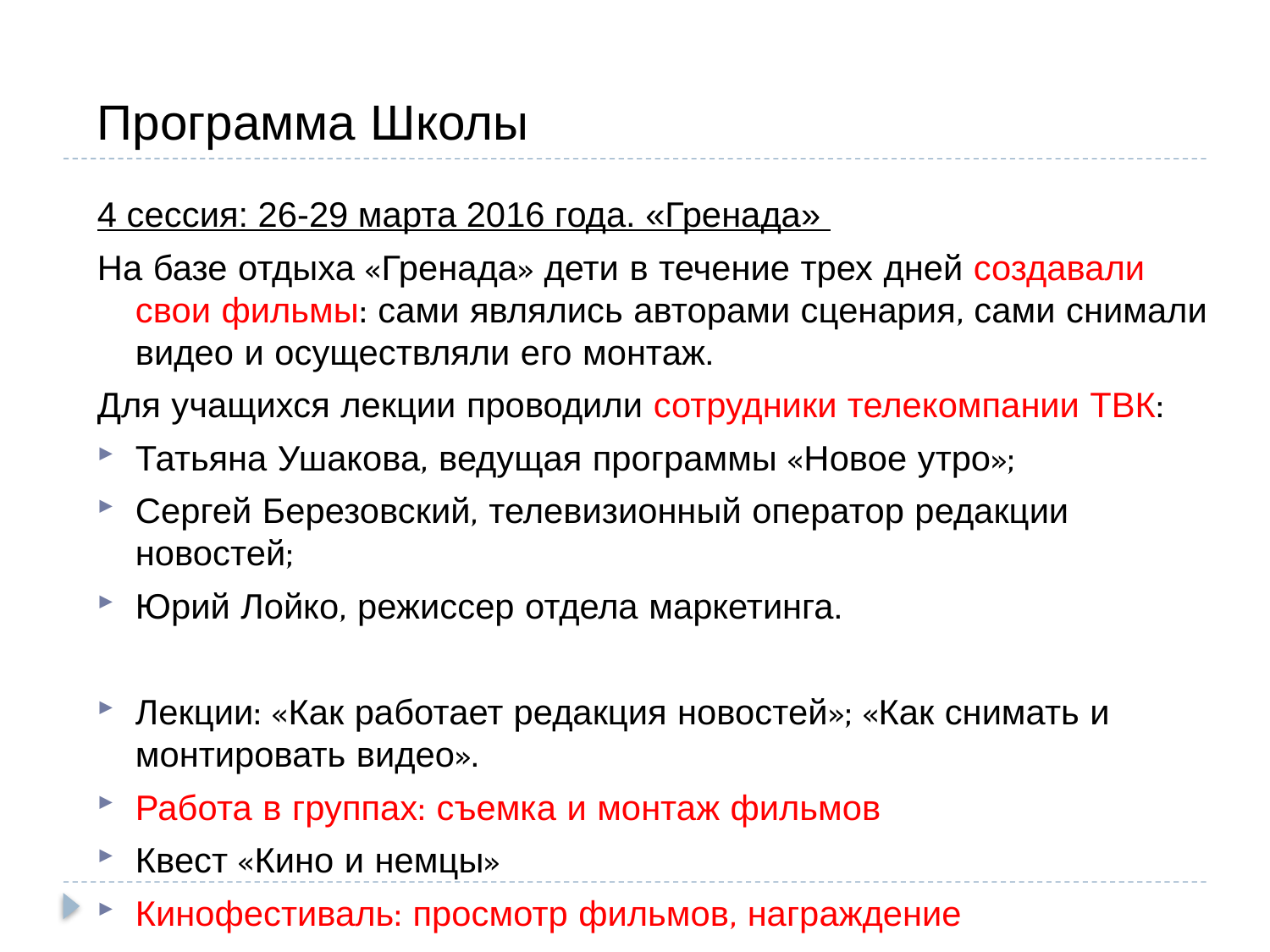

Программа Школы

4 сессия: 26-29 марта 2016 года. «Гренада»
На базе отдыха «Гренада» дети в течение трех дней создавали свои фильмы: сами являлись авторами сценария, сами снимали видео и осуществляли его монтаж.
Для учащихся лекции проводили сотрудники телекомпании ТВК:
Татьяна Ушакова, ведущая программы «Новое утро»;
Сергей Березовский, телевизионный оператор редакции новостей;
Юрий Лойко, режиссер отдела маркетинга.

Лекции: «Как работает редакция новостей»; «Как снимать и монтировать видео».
Работа в группах: съемка и монтаж фильмов
Квест «Кино и немцы»
Кинофестиваль: просмотр фильмов, награждение